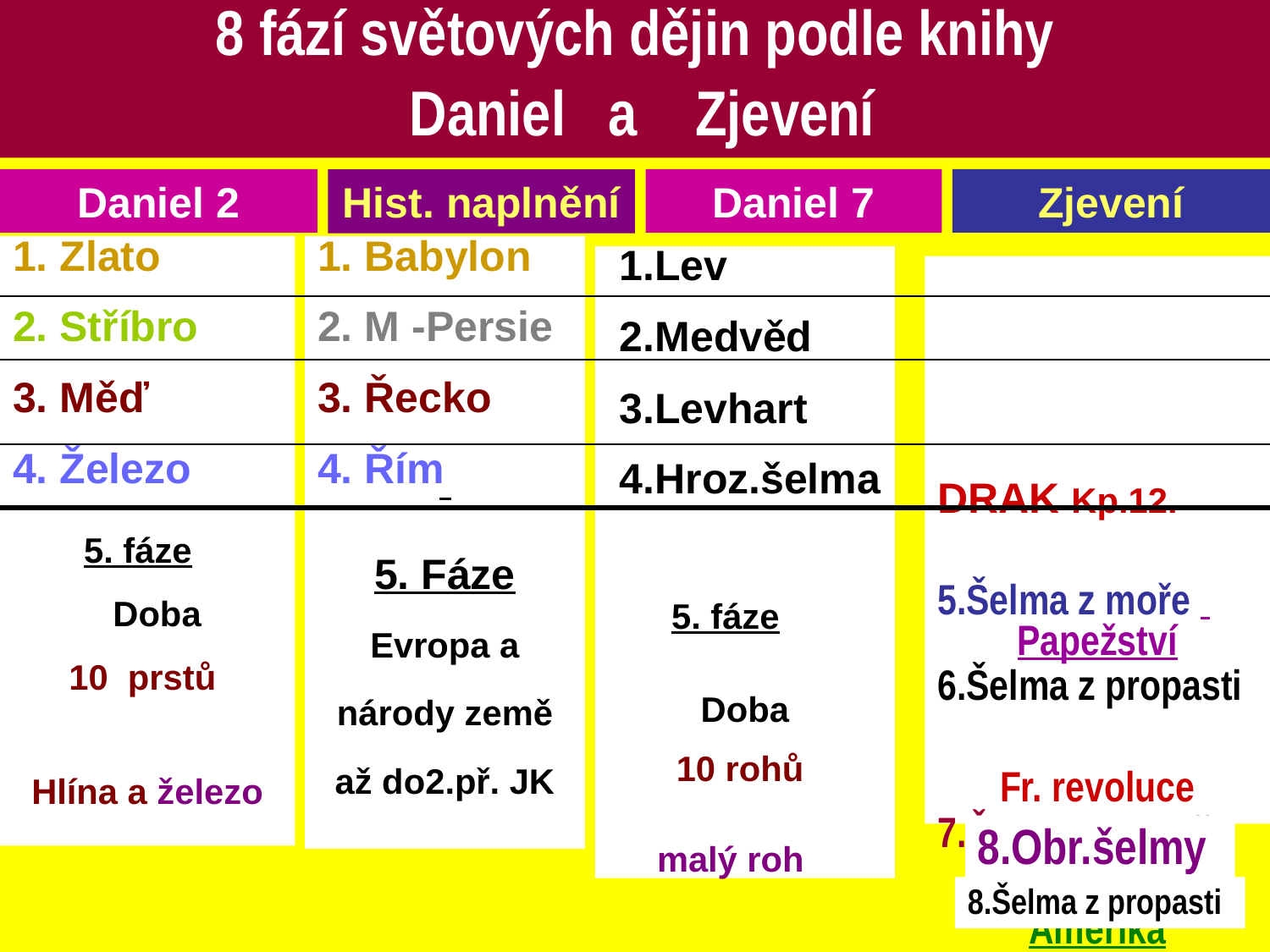

8 fází světových dějin podle knihy
 Daniel   a    Zjevení
Daniel 2
Hist. naplnění
Daniel 7
Zjevení
1. Zlato

2. Stříbro

3. Měď

4. Železo

5. fáze
  Doba
10  prstů

Hlína a železo

1. Babylon

2. M -Persie

3. Řecko

4. Řím

5. Fáze
Evropa a národy země až do2.př. JK

 1.Lev

 2.Medvěd

 3.Levhart

 4.Hroz.šelma

5. fáze

Doba
10 rohů
    malý roh

DRAK Kp.12.

5.Šelma z moře
Papežství
6.Šelma z propasti

Fr. revoluce
7.Šelma ze země

Amerika

8.Obr.šelmy
8.Šelma z propasti